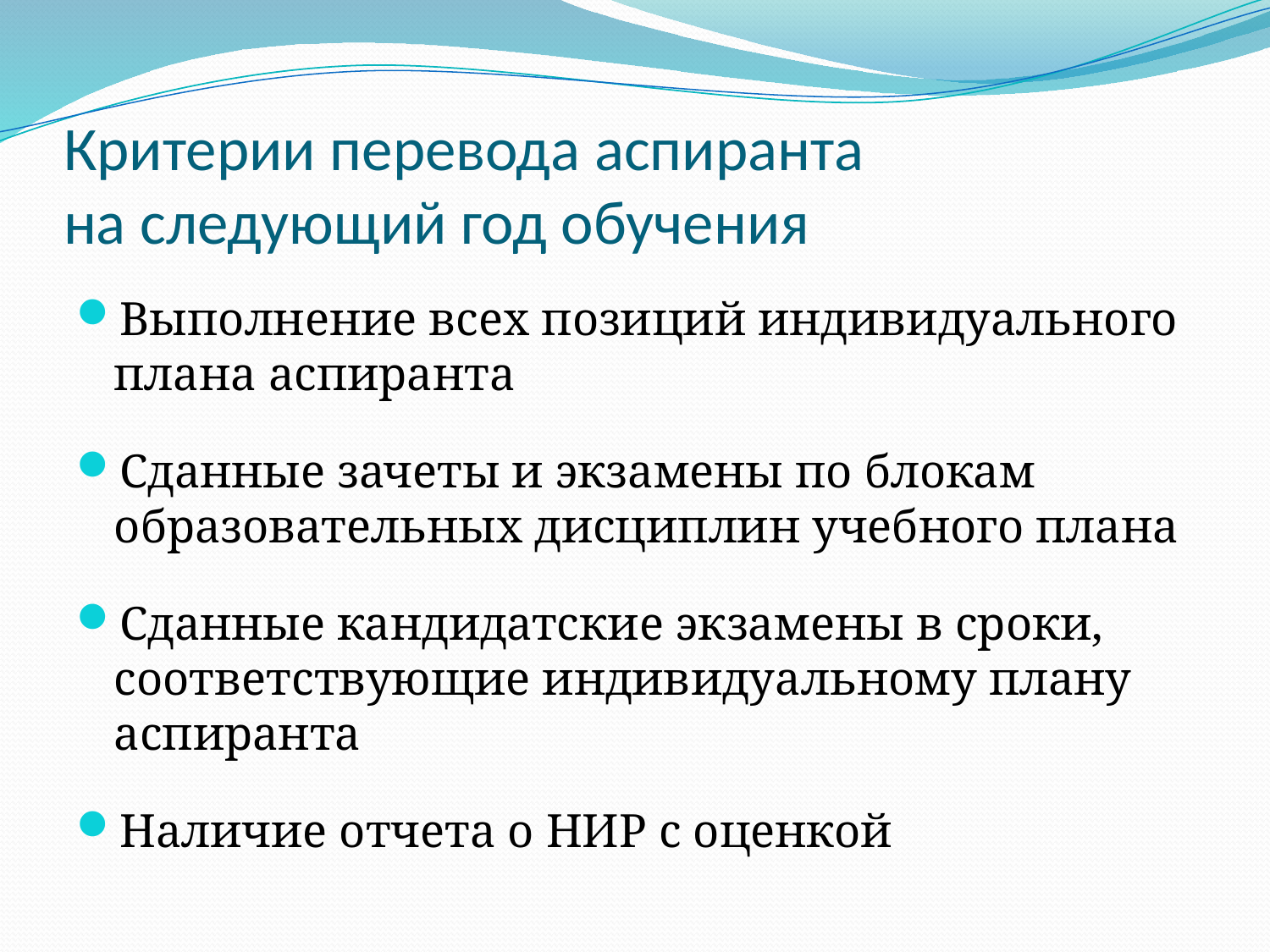

# Критерии перевода аспиранта на следующий год обучения
Выполнение всех позиций индивидуального плана аспиранта
Сданные зачеты и экзамены по блокам образовательных дисциплин учебного плана
Сданные кандидатские экзамены в сроки, соответствующие индивидуальному плану аспиранта
Наличие отчета о НИР с оценкой